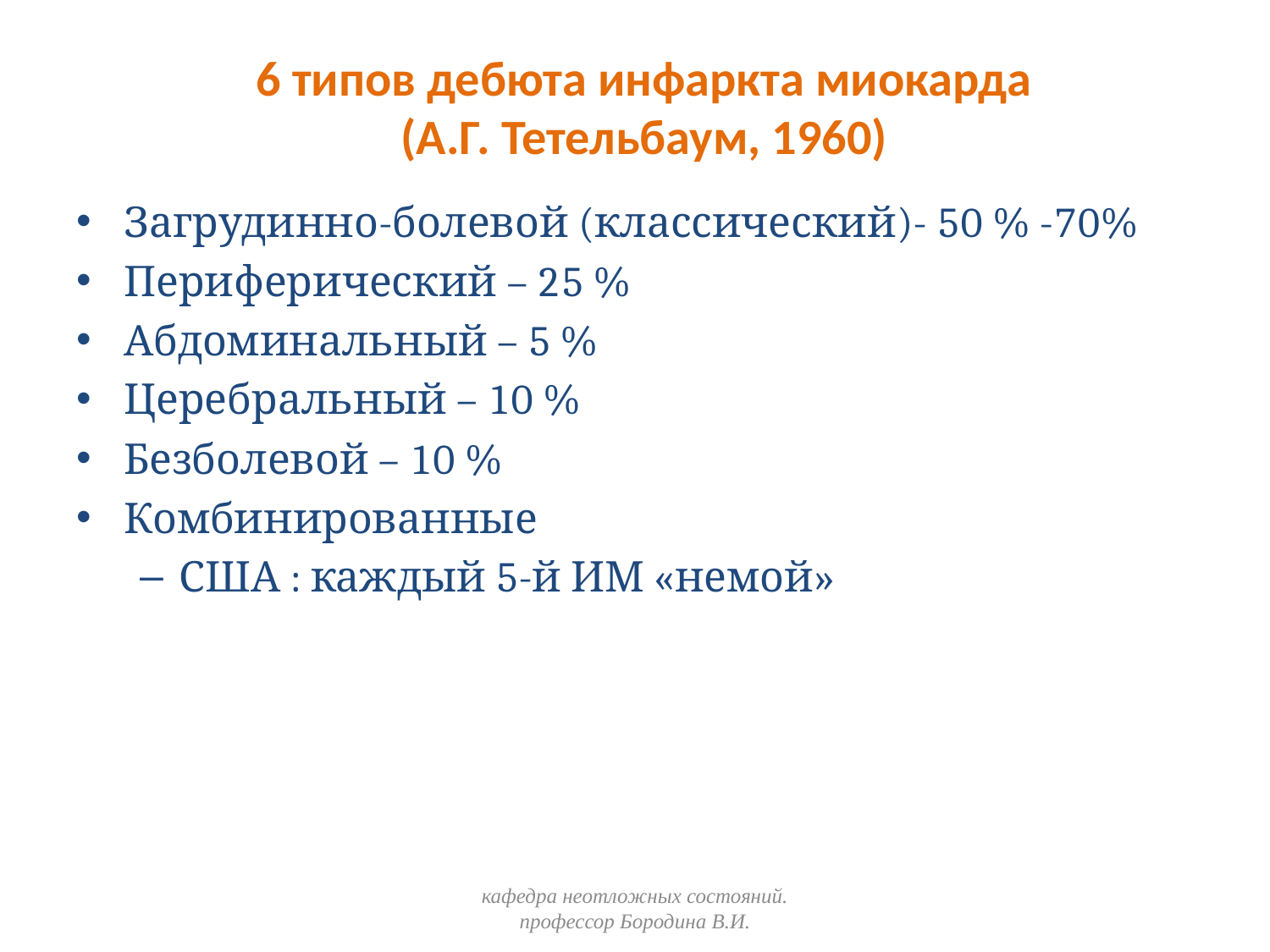

# 6 типов дебюта инфаркта миокарда (А.Г. Тетельбаум, 1960)
Загрудинно-болевой (классический)- 50 % -70%
Периферический – 25 %
Абдоминальный – 5 %
Церебральный – 10 %
Безболевой – 10 %
Комбинированные
США : каждый 5-й ИМ «немой»
кафедра неотложных состояний. профессор Бородина В.И.